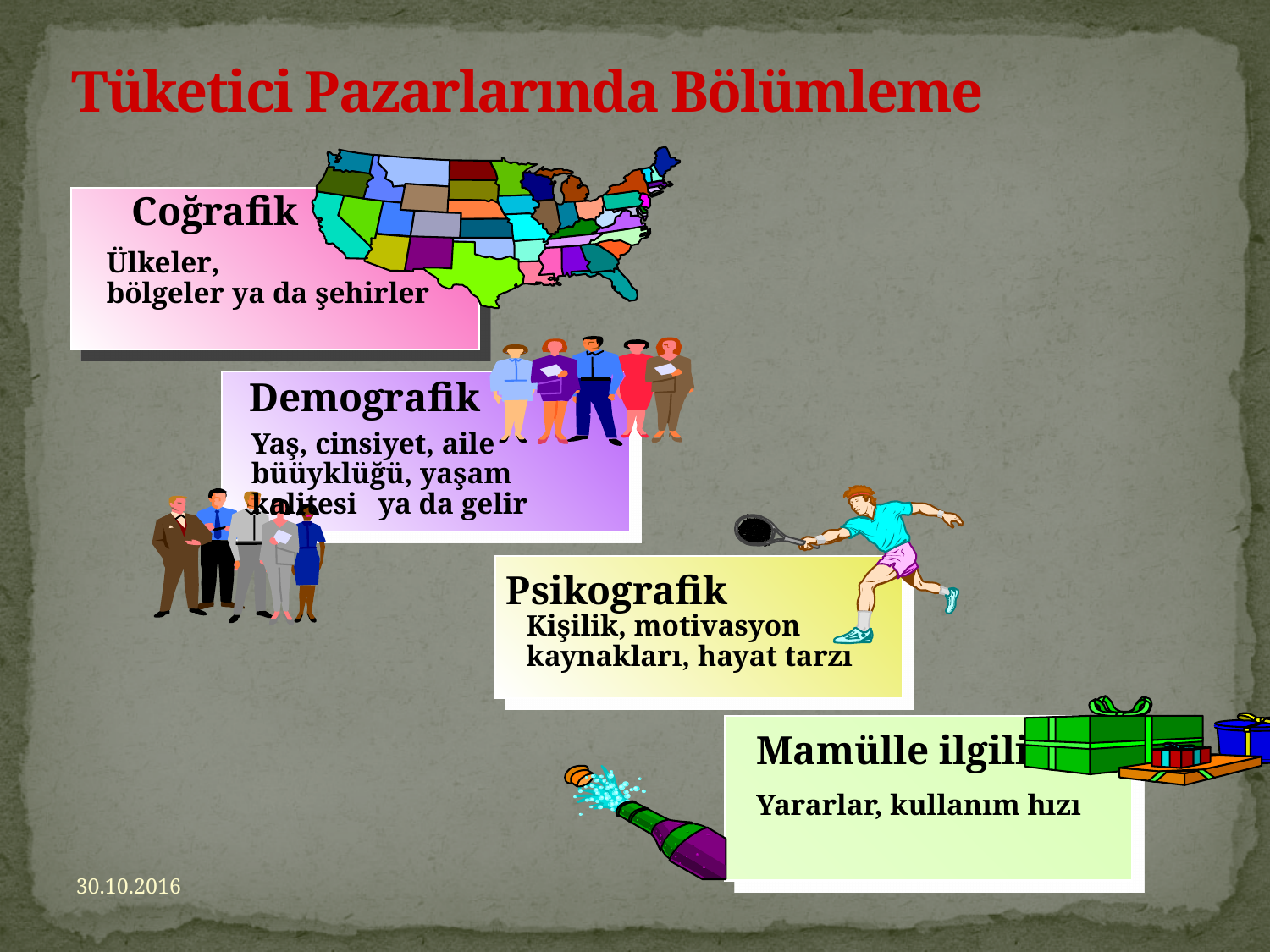

# Tüketici Pazarlarında Bölümleme

Coğrafik

Ülkeler,
bölgeler ya da şehirler

Demografik
Yaş, cinsiyet, aile büüyklüğü, yaşam kalitesi	ya da gelir

Psikografik
Kişilik, motivasyon kaynakları, hayat tarzı

Mamülle ilgili

Yararlar, kullanım hızı
30.10.2016